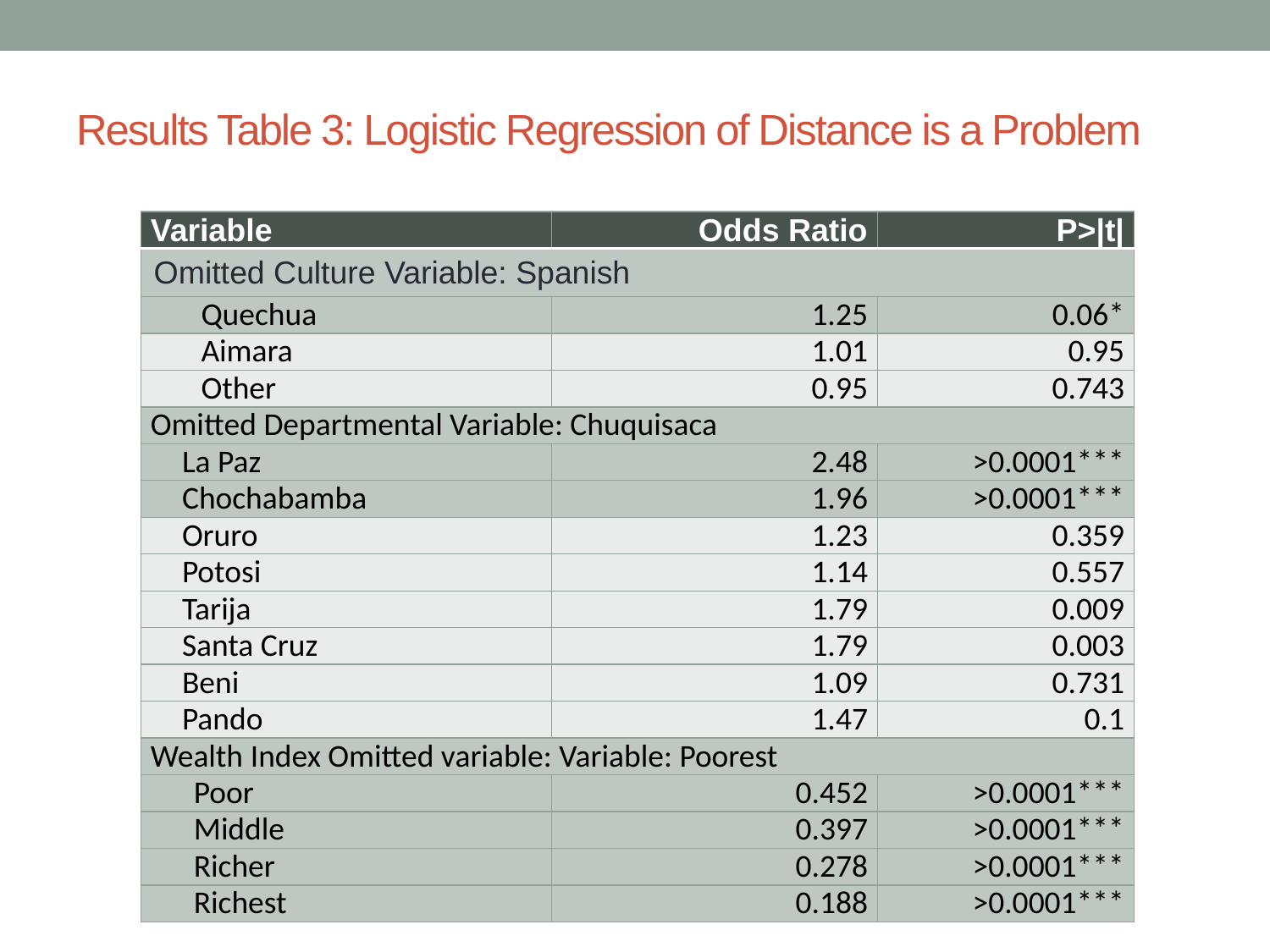

# Results Table 3: Logistic Regression of Distance is a Problem
| Variable | Odds Ratio | P>|t| |
| --- | --- | --- |
| Omitted Culture Variable: Spanish |  |  |
| Quechua | 1.25 | 0.06\* |
| Aimara | 1.01 | 0.95 |
| Other | 0.95 | 0.743 |
| Omitted Departmental Variable: Chuquisaca |  |  |
| La Paz | 2.48 | >0.0001\*\*\* |
| Chochabamba | 1.96 | >0.0001\*\*\* |
| Oruro | 1.23 | 0.359 |
| Potosi | 1.14 | 0.557 |
| Tarija | 1.79 | 0.009 |
| Santa Cruz | 1.79 | 0.003 |
| Beni | 1.09 | 0.731 |
| Pando | 1.47 | 0.1 |
| Wealth Index Omitted variable: Variable: Poorest |  |  |
| Poor | 0.452 | >0.0001\*\*\* |
| Middle | 0.397 | >0.0001\*\*\* |
| Richer | 0.278 | >0.0001\*\*\* |
| Richest | 0.188 | >0.0001\*\*\* |